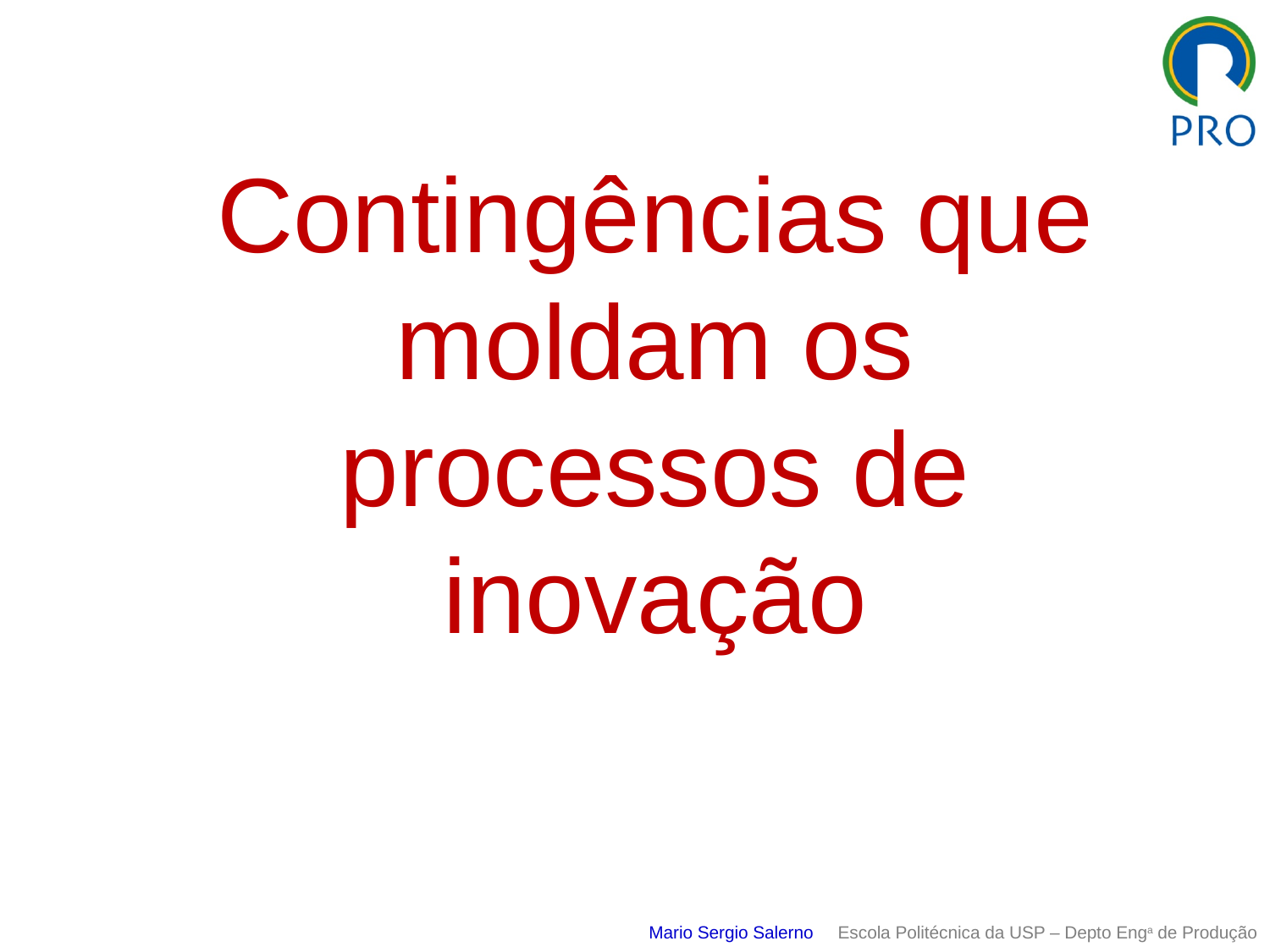

Contingências que moldam os processos de inovação
Desenvolver formas de divulgar os resultados interna e externamente
Mario Sergio Salerno     Escola Politécnica da USP – Depto Enga de Produção